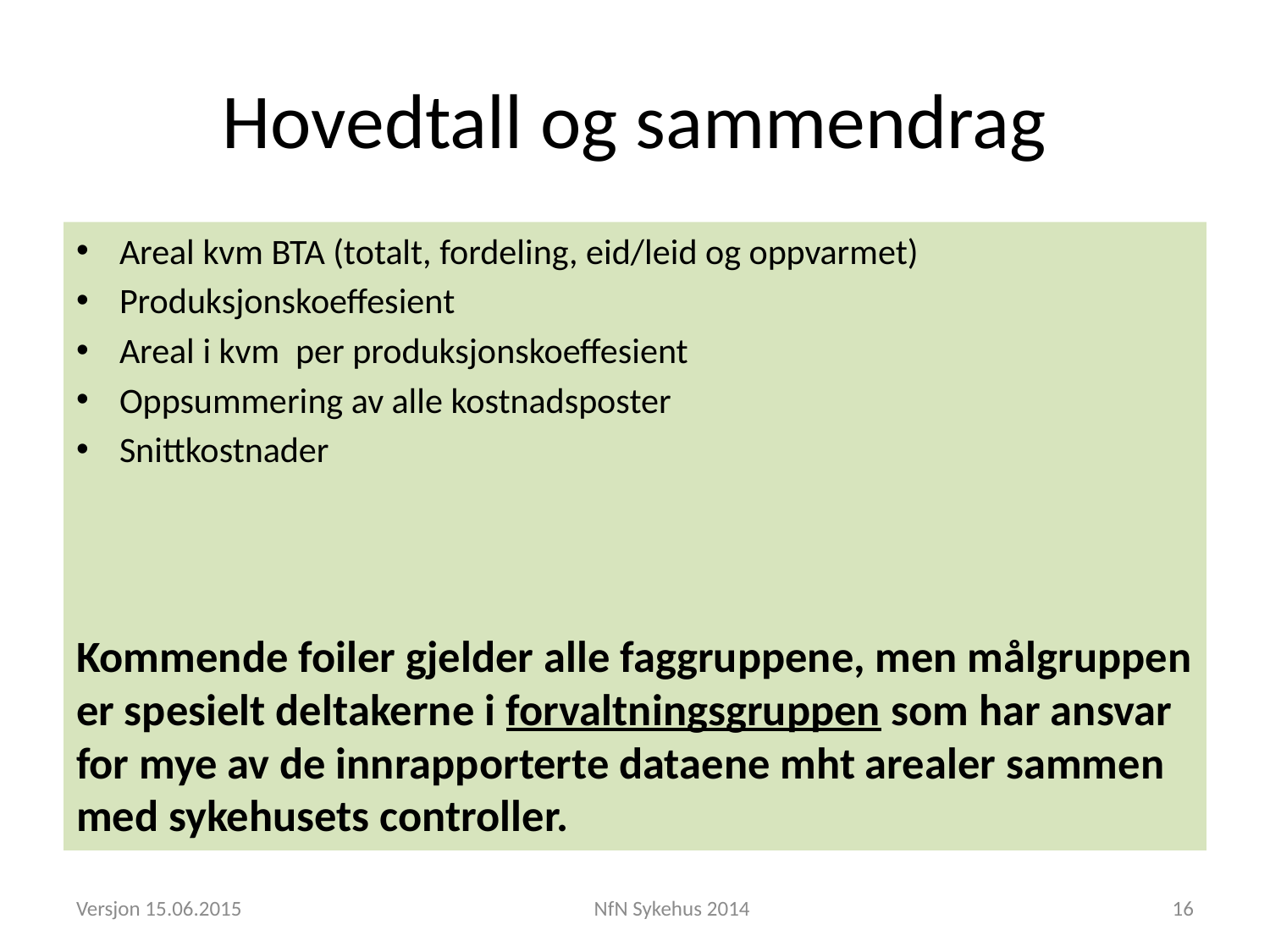

# Hovedtall og sammendrag
Areal kvm BTA (totalt, fordeling, eid/leid og oppvarmet)
Produksjonskoeffesient
Areal i kvm  per produksjonskoeffesient
Oppsummering av alle kostnadsposter
Snittkostnader

Kommende foiler gjelder alle faggruppene, men målgruppen er spesielt deltakerne i forvaltningsgruppen som har ansvar for mye av de innrapporterte dataene mht arealer sammen med sykehusets controller.

Versjon 15.06.2015
NfN Sykehus 2014
16